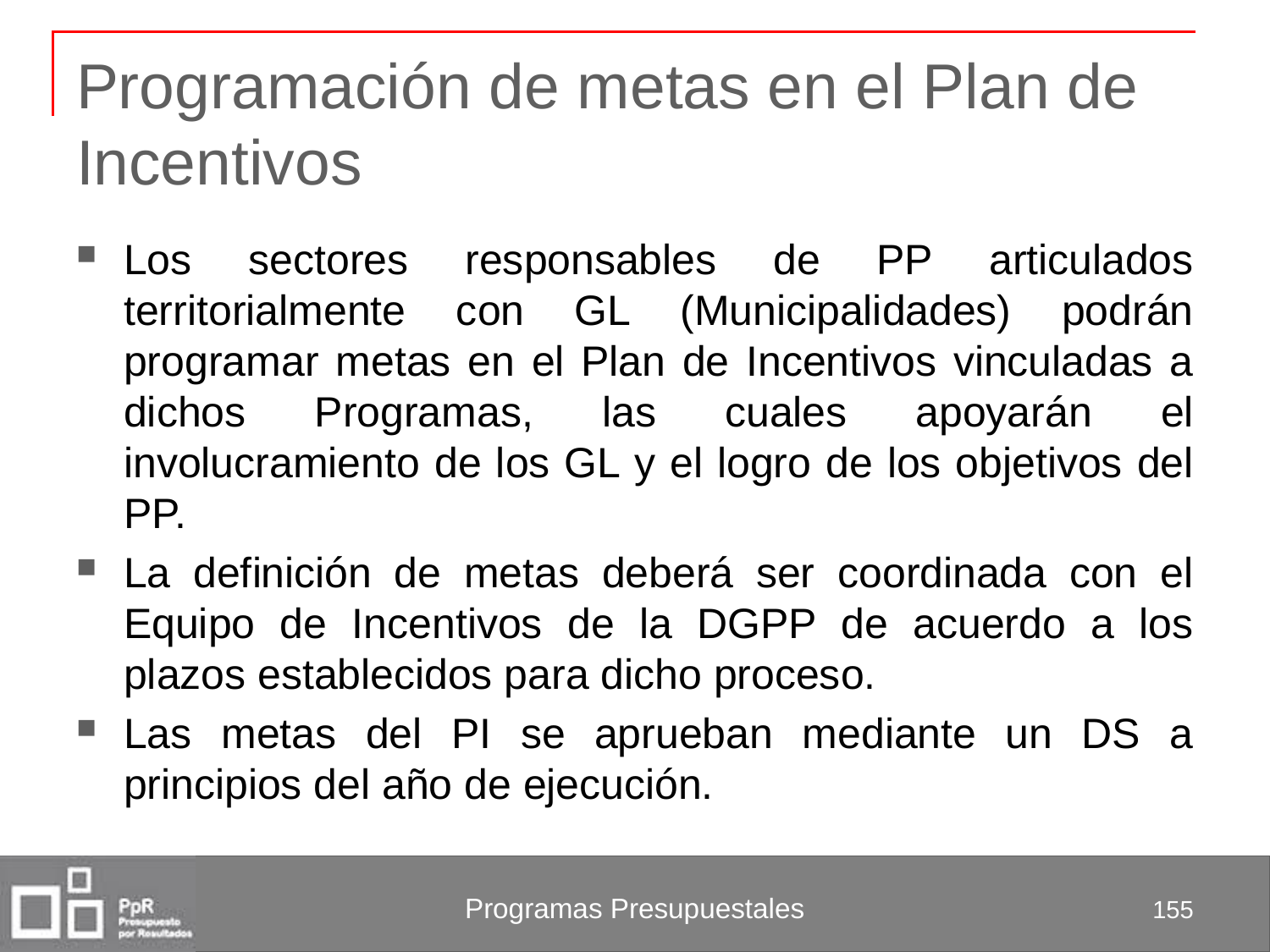

# Programación de metas en el Plan de Incentivos
Los sectores responsables de PP articulados territorialmente con GL (Municipalidades) podrán programar metas en el Plan de Incentivos vinculadas a dichos Programas, las cuales apoyarán el involucramiento de los GL y el logro de los objetivos del PP.
La definición de metas deberá ser coordinada con el Equipo de Incentivos de la DGPP de acuerdo a los plazos establecidos para dicho proceso.
Las metas del PI se aprueban mediante un DS a principios del año de ejecución.
155
Programas Presupuestales